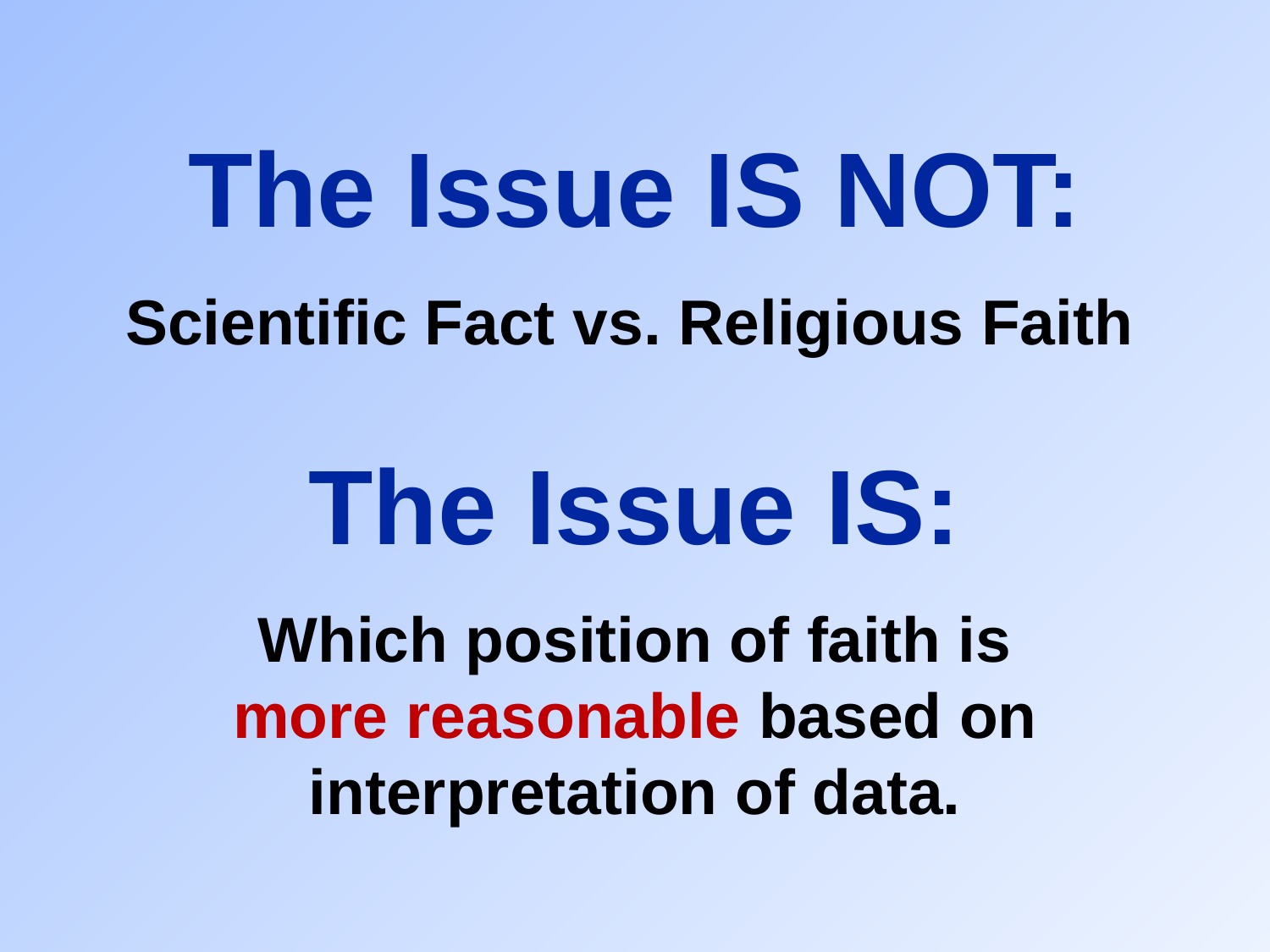

The Issue IS NOT:
Scientific Fact vs. Religious Faith
The Issue IS:
Which position of faith is more reasonable based on interpretation of data.